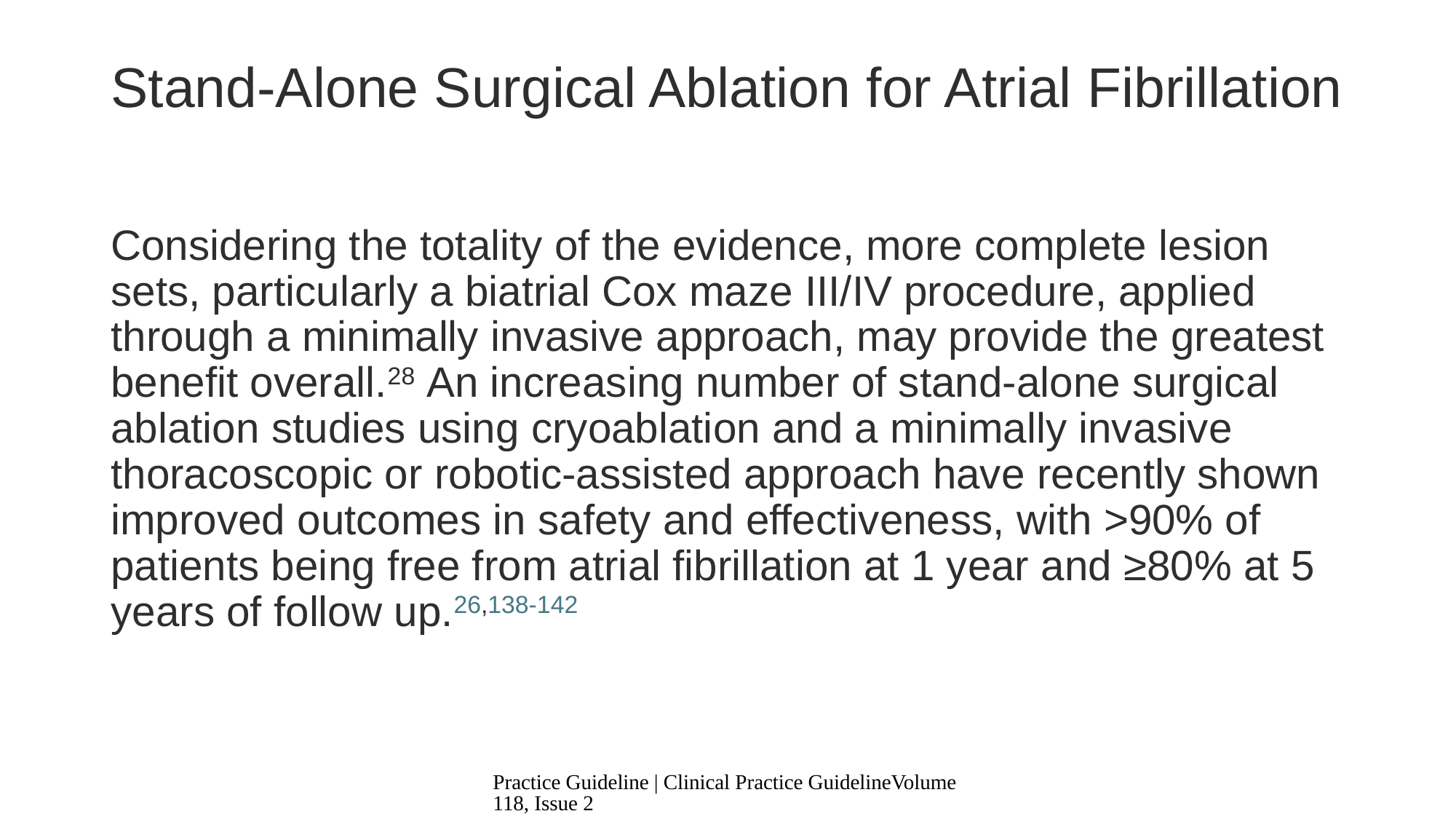

# Stand-Alone Surgical Ablation for Atrial Fibrillation
Considering the totality of the evidence, more complete lesion sets, particularly a biatrial Cox maze III/IV procedure, applied through a minimally invasive approach, may provide the greatest benefit overall.28 An increasing number of stand-alone surgical ablation studies using cryoablation and a minimally invasive thoracoscopic or robotic-assisted approach have recently shown improved outcomes in safety and effectiveness, with >90% of patients being free from atrial fibrillation at 1 year and ≥80% at 5 years of follow up.26,138-142
Practice Guideline | Clinical Practice GuidelineVolume 118, Issue 2